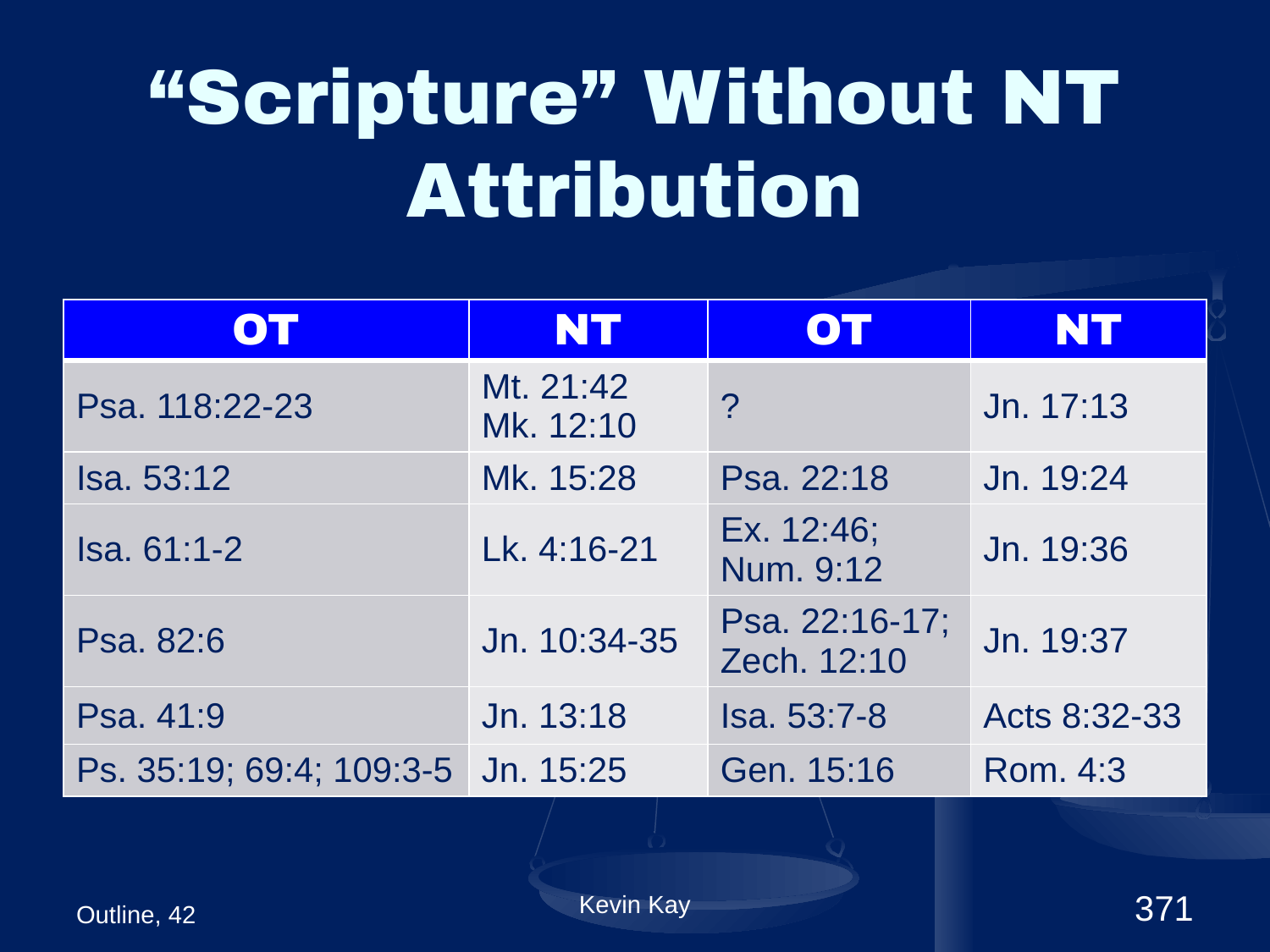

# “Scripture” Without NT Attribution
| OT | NT | OT | NT |
| --- | --- | --- | --- |
| Psa. 118:22-23 | Mt. 21:42 Mk. 12:10 | ? | Jn. 17:13 |
| Isa. 53:12 | Mk. 15:28 | Psa. 22:18 | Jn. 19:24 |
| Isa. 61:1-2 | Lk. 4:16-21 | Ex. 12:46; Num. 9:12 | Jn. 19:36 |
| Psa. 82:6 | Jn. 10:34-35 | Psa. 22:16-17; Zech. 12:10 | Jn. 19:37 |
| Psa. 41:9 | Jn. 13:18 | Isa. 53:7-8 | Acts 8:32-33 |
| Ps. 35:19; 69:4; 109:3-5 | Jn. 15:25 | Gen. 15:16 | Rom. 4:3 |
Outline, 42
Kevin Kay
371